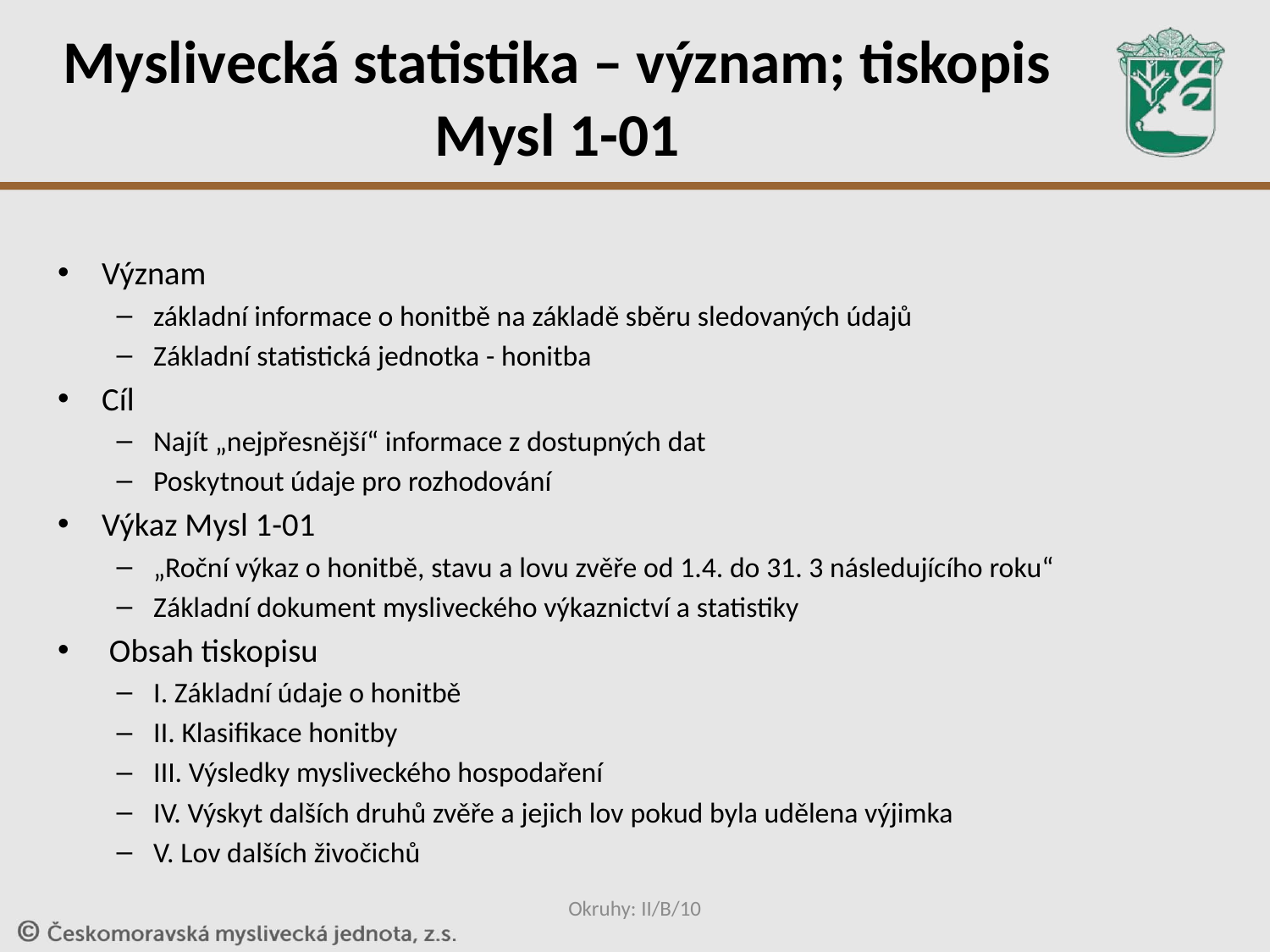

# Myslivecká statistika – význam; tiskopis Mysl 1-01
Význam
základní informace o honitbě na základě sběru sledovaných údajů
Základní statistická jednotka - honitba
Cíl
Najít „nejpřesnější“ informace z dostupných dat
Poskytnout údaje pro rozhodování
Výkaz Mysl 1-01
„Roční výkaz o honitbě, stavu a lovu zvěře od 1.4. do 31. 3 následujícího roku“
Základní dokument mysliveckého výkaznictví a statistiky
 Obsah tiskopisu
I. Základní údaje o honitbě
II. Klasifikace honitby
III. Výsledky mysliveckého hospodaření
IV. Výskyt dalších druhů zvěře a jejich lov pokud byla udělena výjimka
V. Lov dalších živočichů
Okruhy: II/B/10